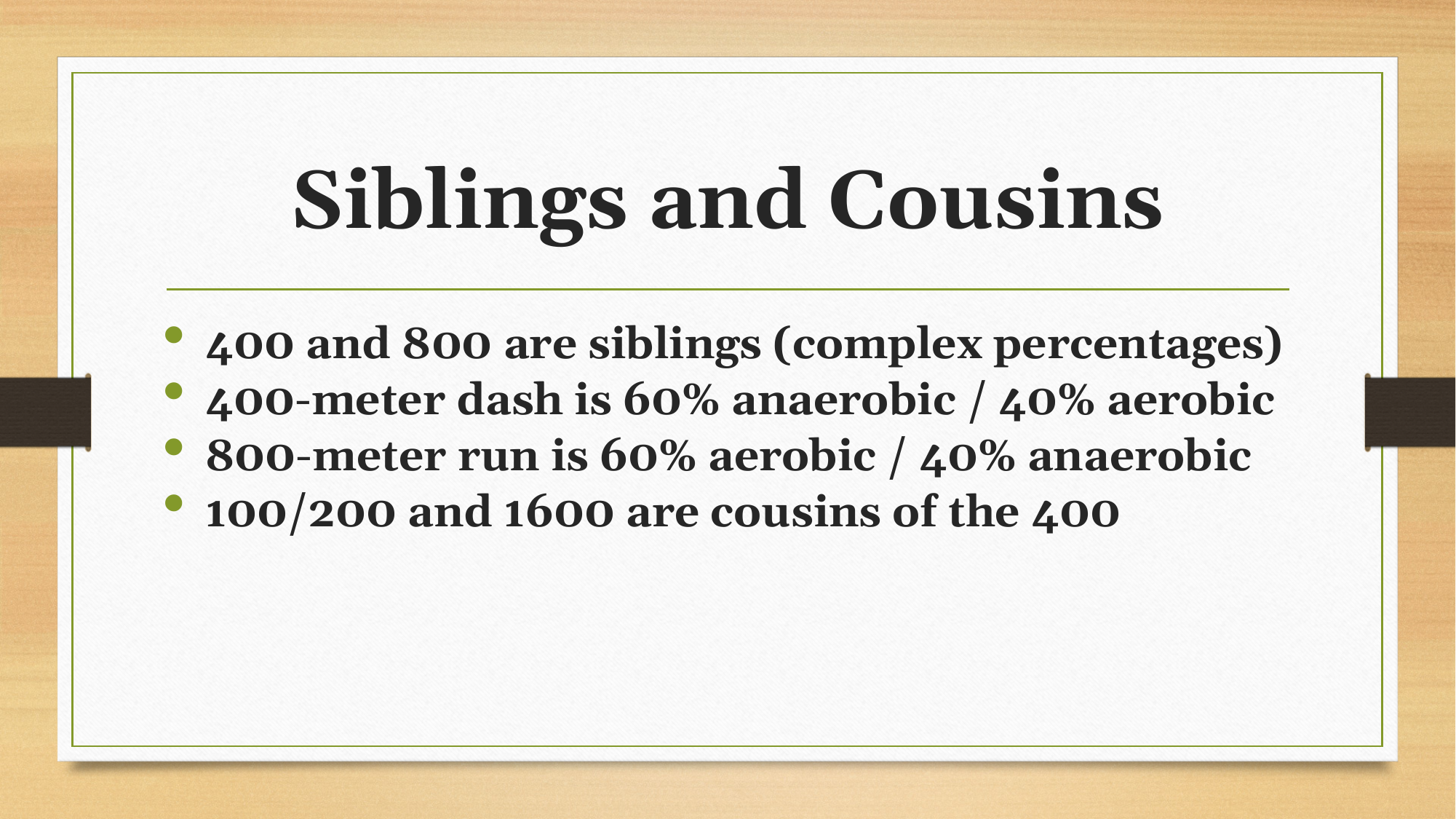

# Siblings and Cousins
400 and 800 are siblings (complex percentages)
400-meter dash is 60% anaerobic / 40% aerobic
800-meter run is 60% aerobic / 40% anaerobic
100/200 and 1600 are cousins of the 400